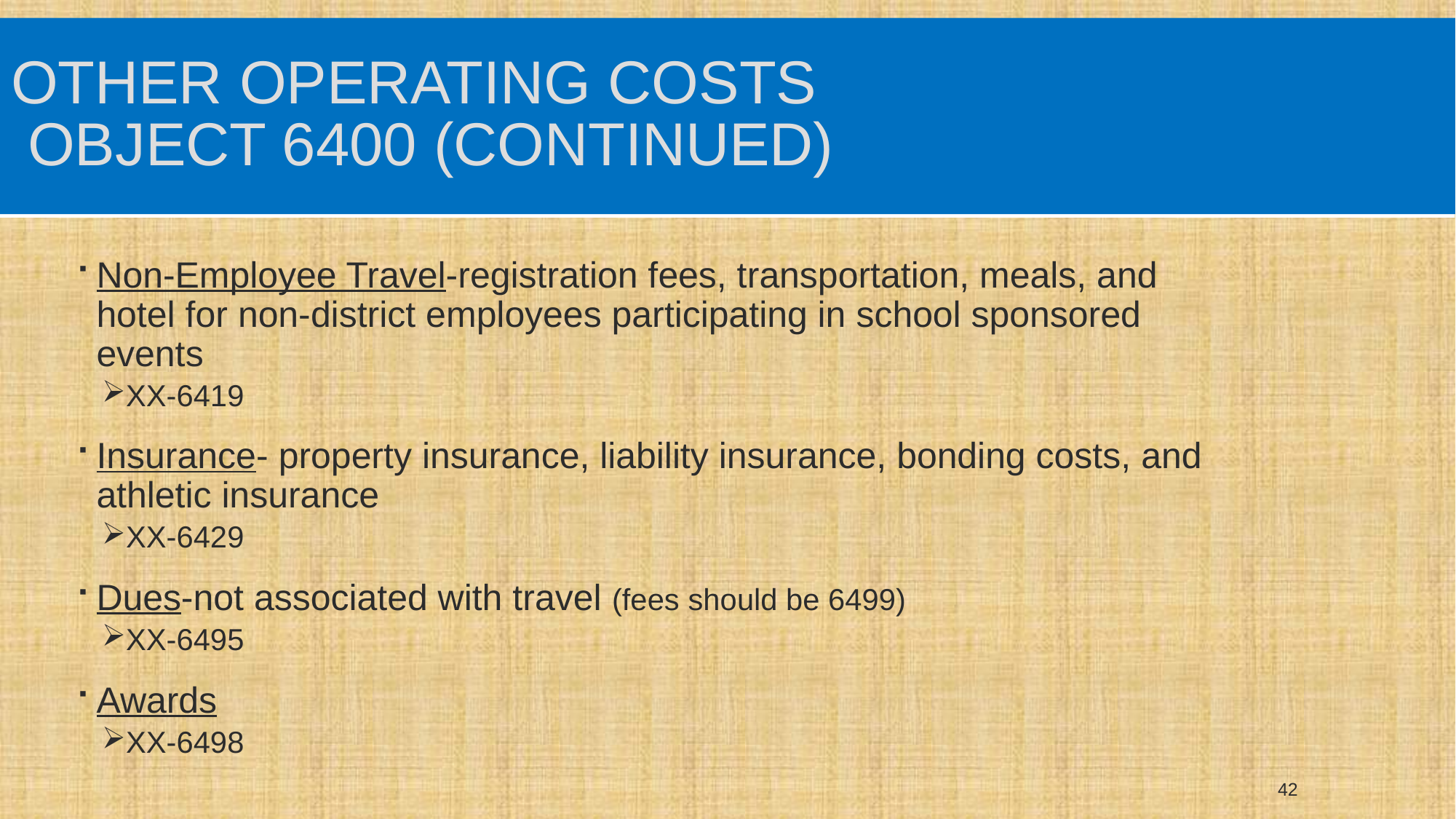

# Other Operating Costs Object 6400 (continued)
Non-Employee Travel-registration fees, transportation, meals, and hotel for non-district employees participating in school sponsored events
XX-6419
Insurance- property insurance, liability insurance, bonding costs, and athletic insurance
XX-6429
Dues-not associated with travel (fees should be 6499)
XX-6495
Awards
XX-6498

42